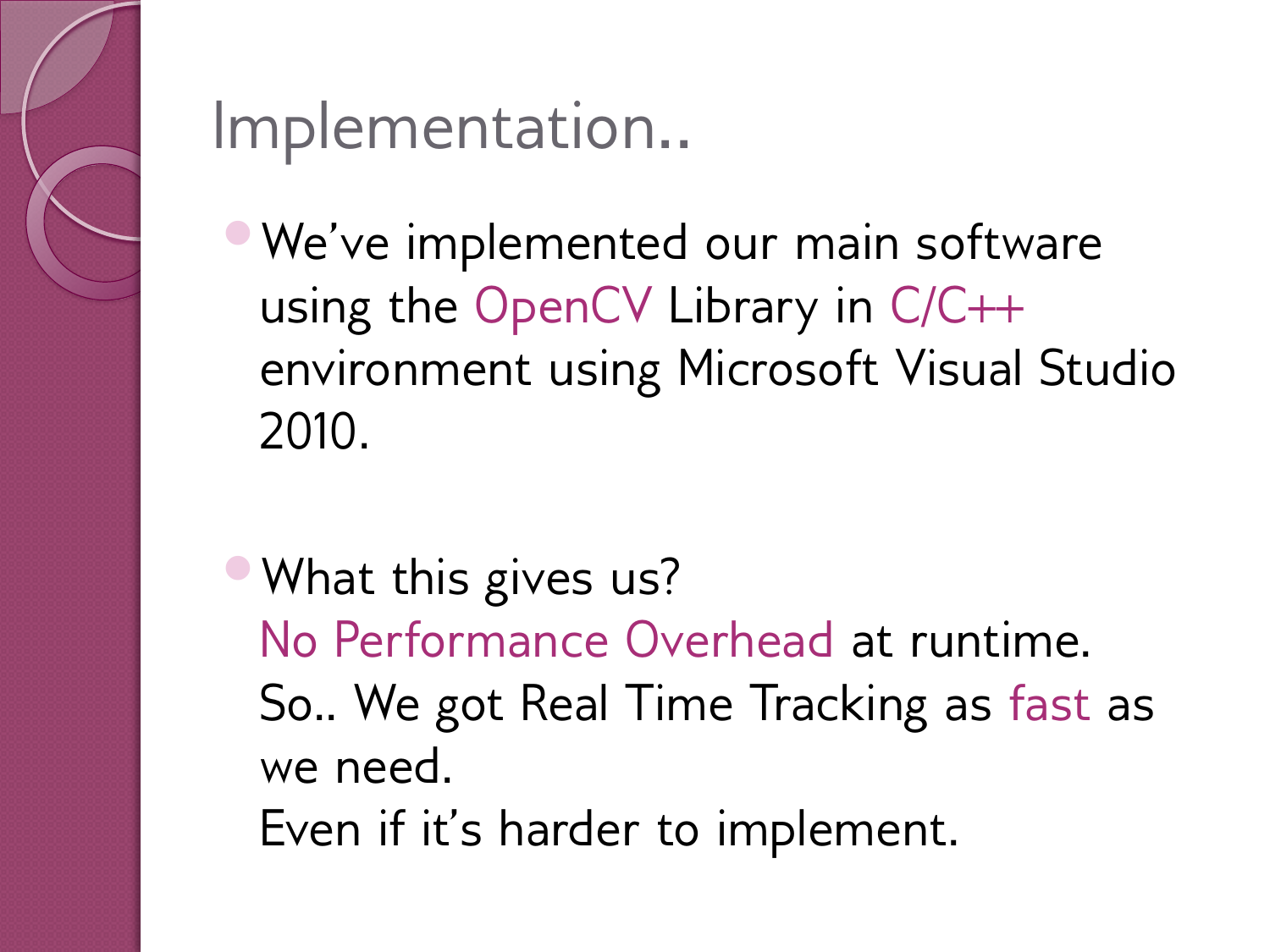

# Implementation..
We’ve implemented our main software using the OpenCV Library in C/C++ environment using Microsoft Visual Studio 2010.

What this gives us?
No Performance Overhead at runtime.
So.. We got Real Time Tracking as fast as we need.
Even if it’s harder to implement.